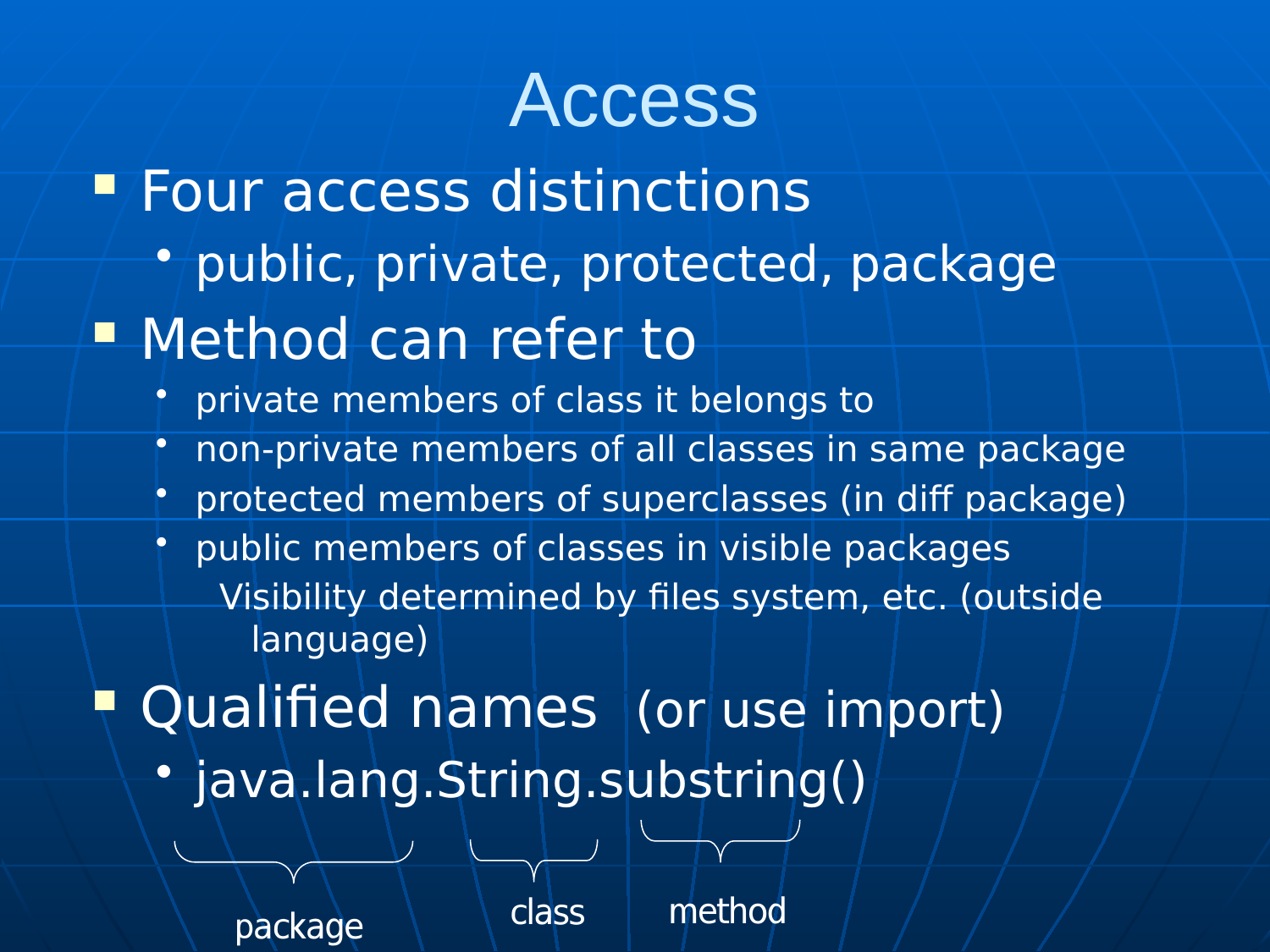

Access
Four access distinctions
public, private, protected, package
Method can refer to
private members of class it belongs to
non-private members of all classes in same package
protected members of superclasses (in diff package)
public members of classes in visible packages
Visibility determined by files system, etc. (outside language)
Qualified names  (or use import)
java.lang.String.substring()

method
class
package